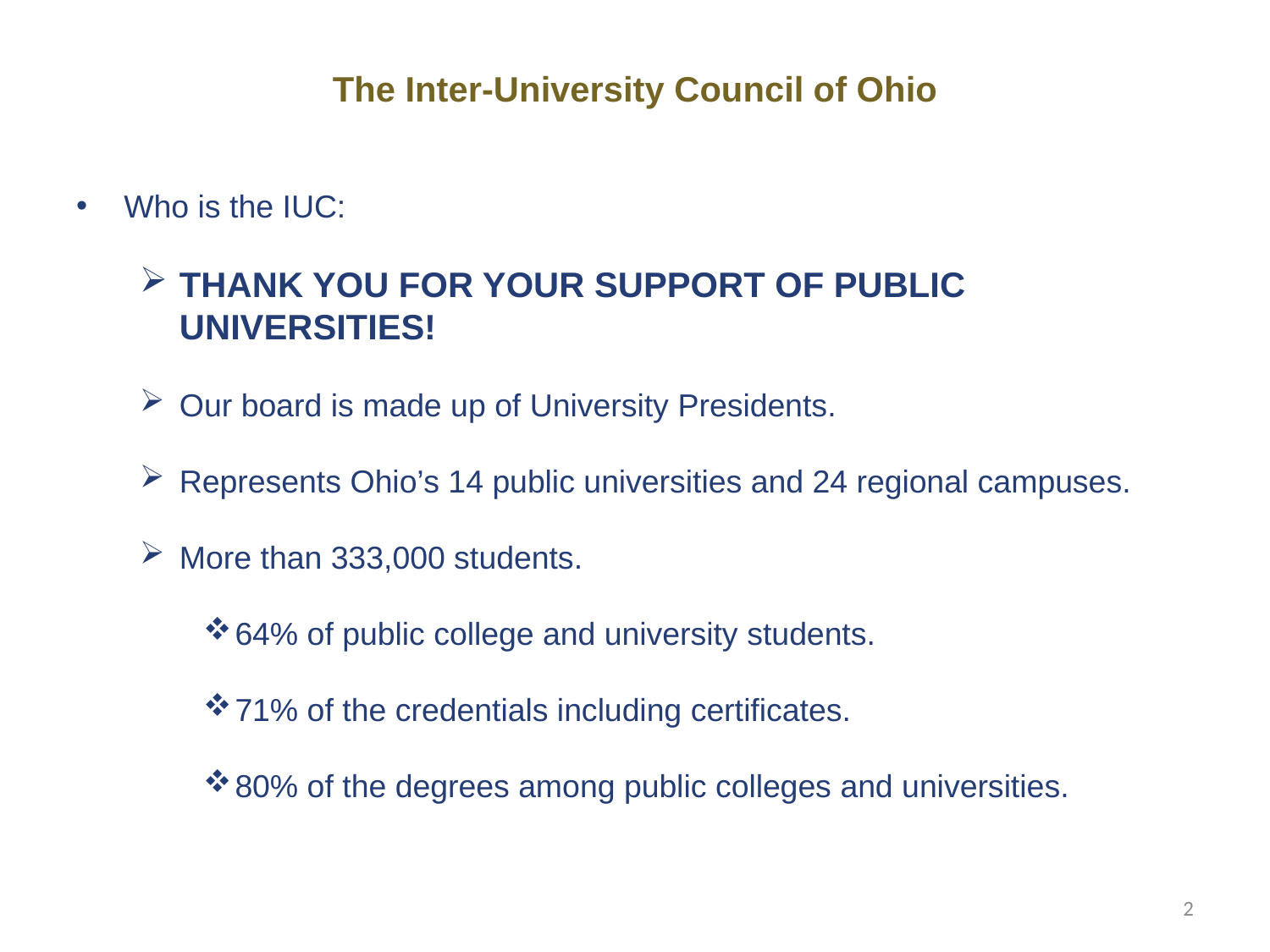

# The Inter-University Council of Ohio
Who is the IUC:

THANK YOU FOR YOUR SUPPORT OF PUBLIC UNIVERSITIES!

Our board is made up of University Presidents.

Represents Ohio’s 14 public universities and 24 regional campuses.

More than 333,000 students.

64% of public college and university students.

71% of the credentials including certificates.

80% of the degrees among public colleges and universities.

2